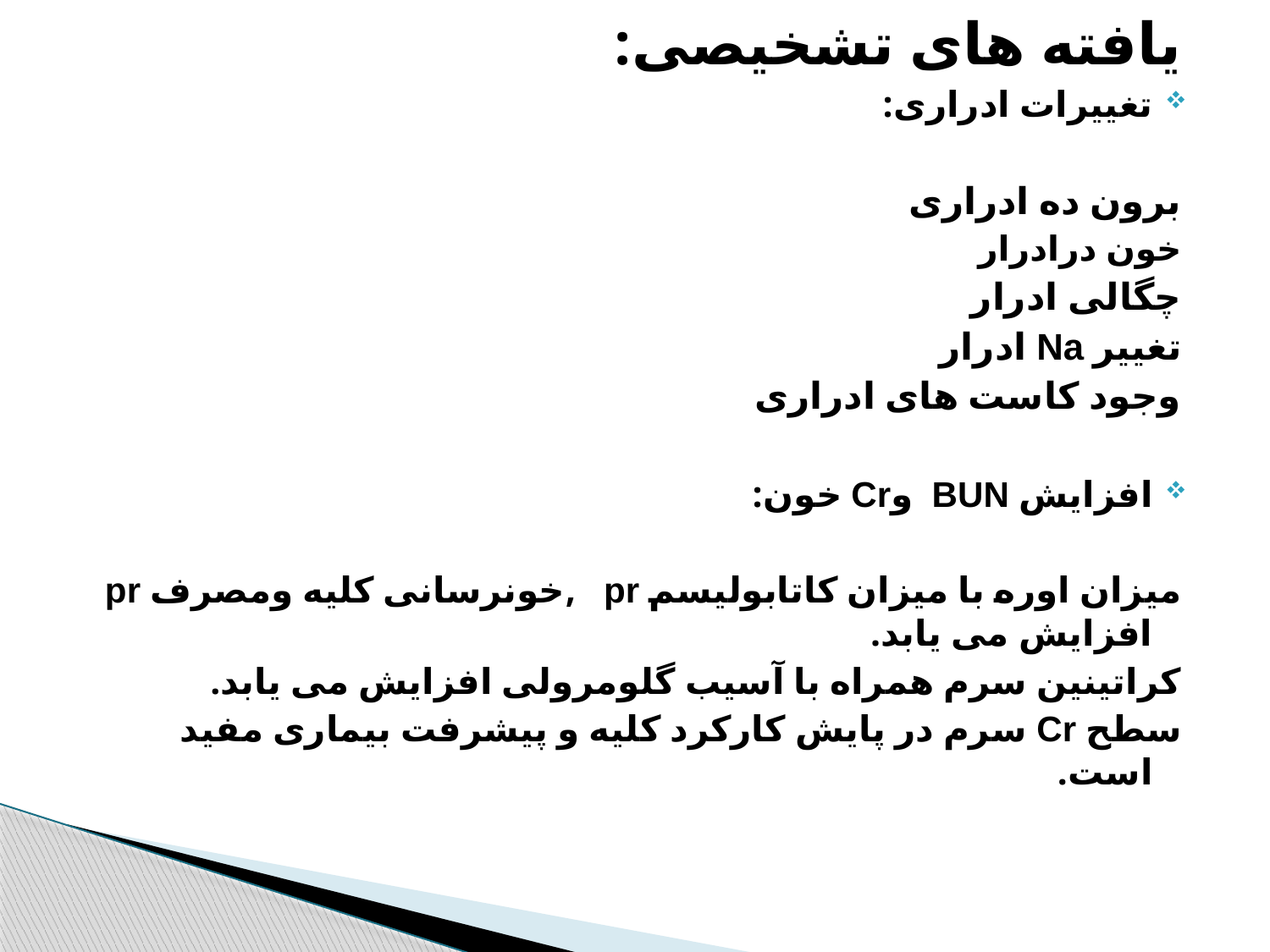

یافته های تشخیصی:
تغییرات ادراری:

برون ده ادراری
خون درادرار
چگالی ادرار
تغییر Na ادرار
وجود کاست های ادراری

افزایش BUN  وCr خون:

میزان اوره با میزان کاتابولیسم pr   ,خونرسانی کلیه ومصرف pr افزایش می یابد.
کراتینین سرم همراه با آسیب گلومرولی افزایش می یابد.
سطح Cr سرم در پایش کارکرد کلیه و پیشرفت بیماری مفید است.

#